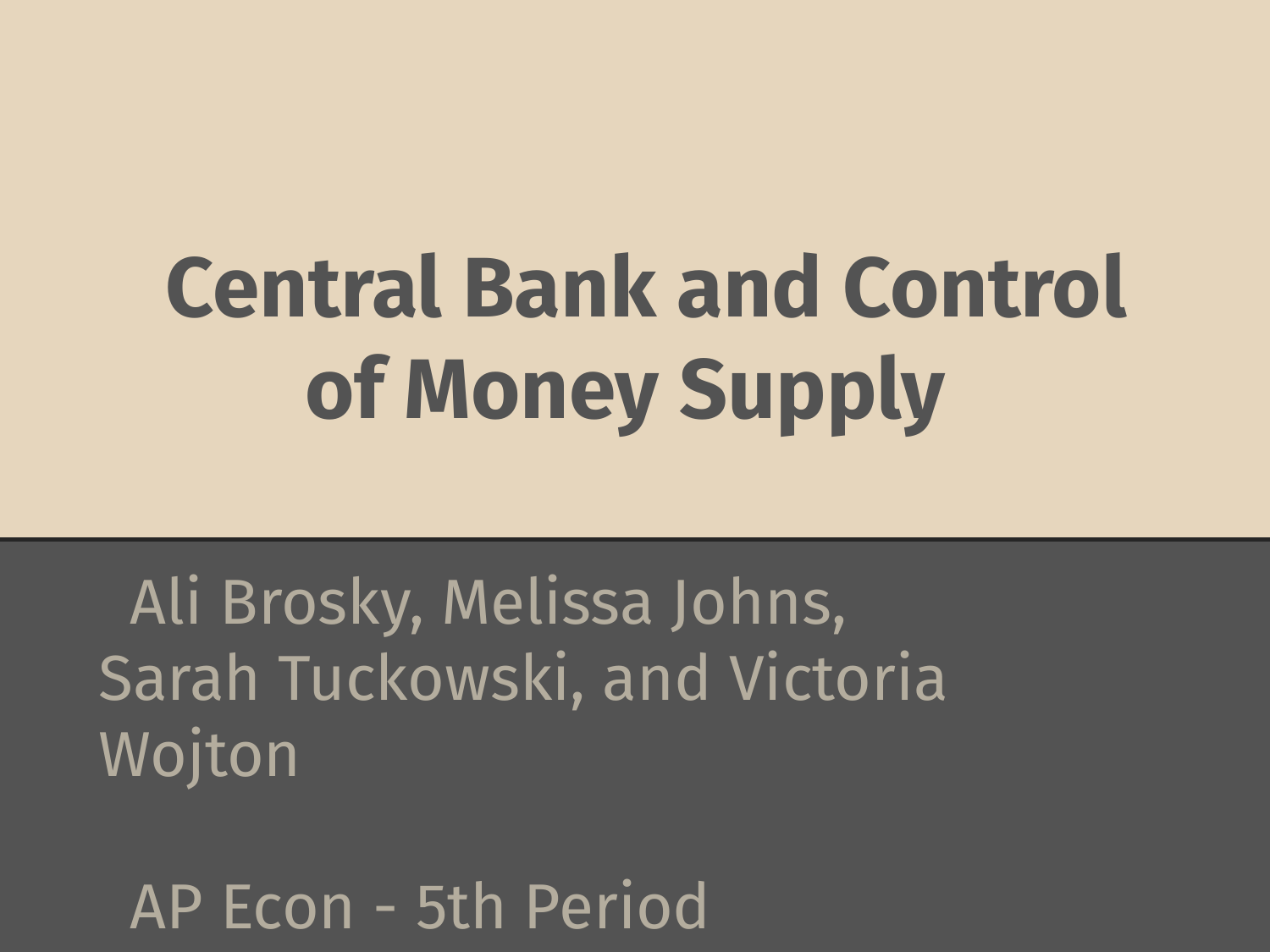

# Central Bank and Control of Money Supply
Ali Brosky, Melissa Johns, Sarah Tuckowski, and Victoria Wojton

AP Econ - 5th Period